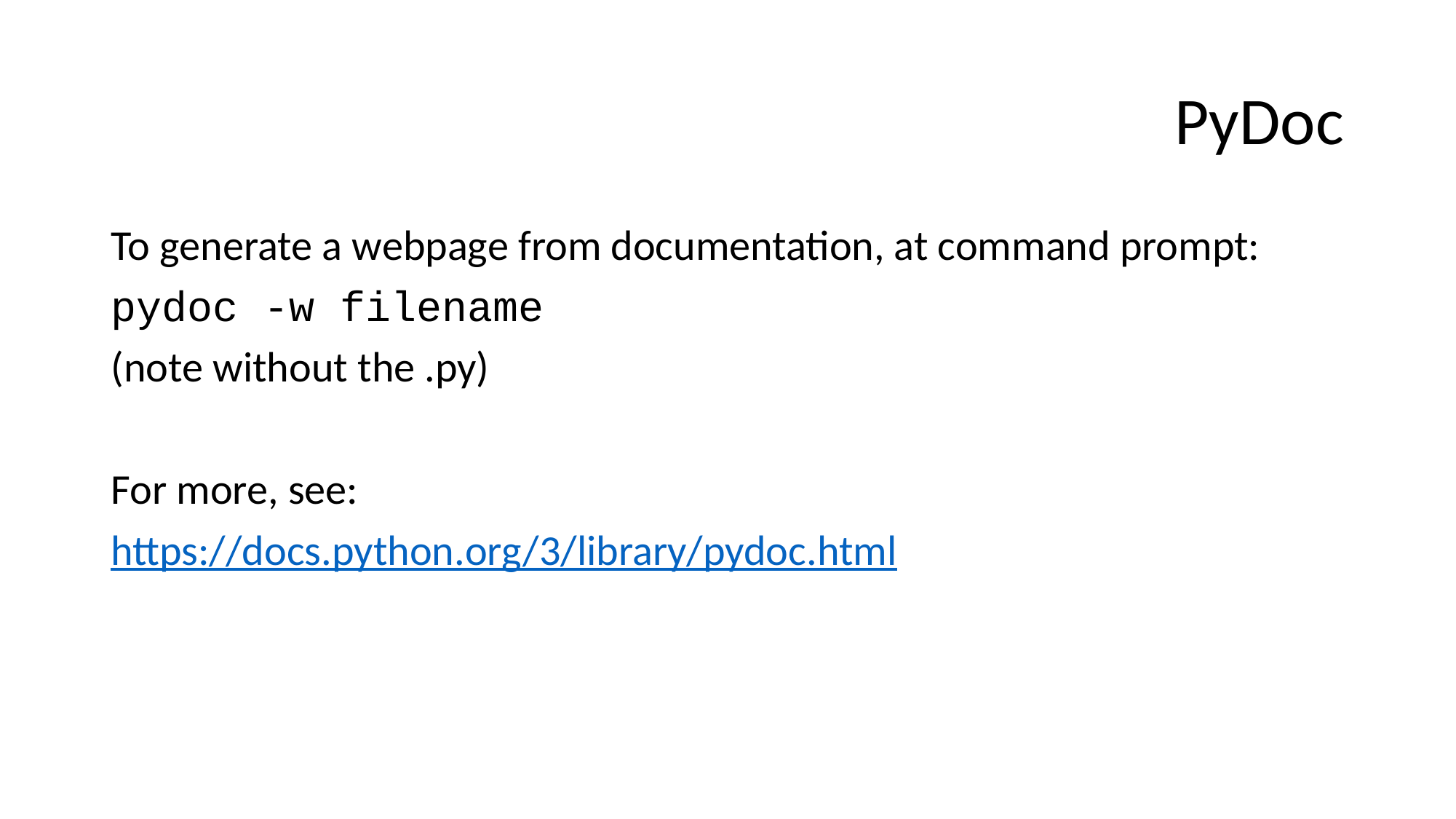

# PyDoc
To generate a webpage from documentation, at command prompt:
pydoc -w filename
(note without the .py)

For more, see:
https://docs.python.org/3/library/pydoc.html